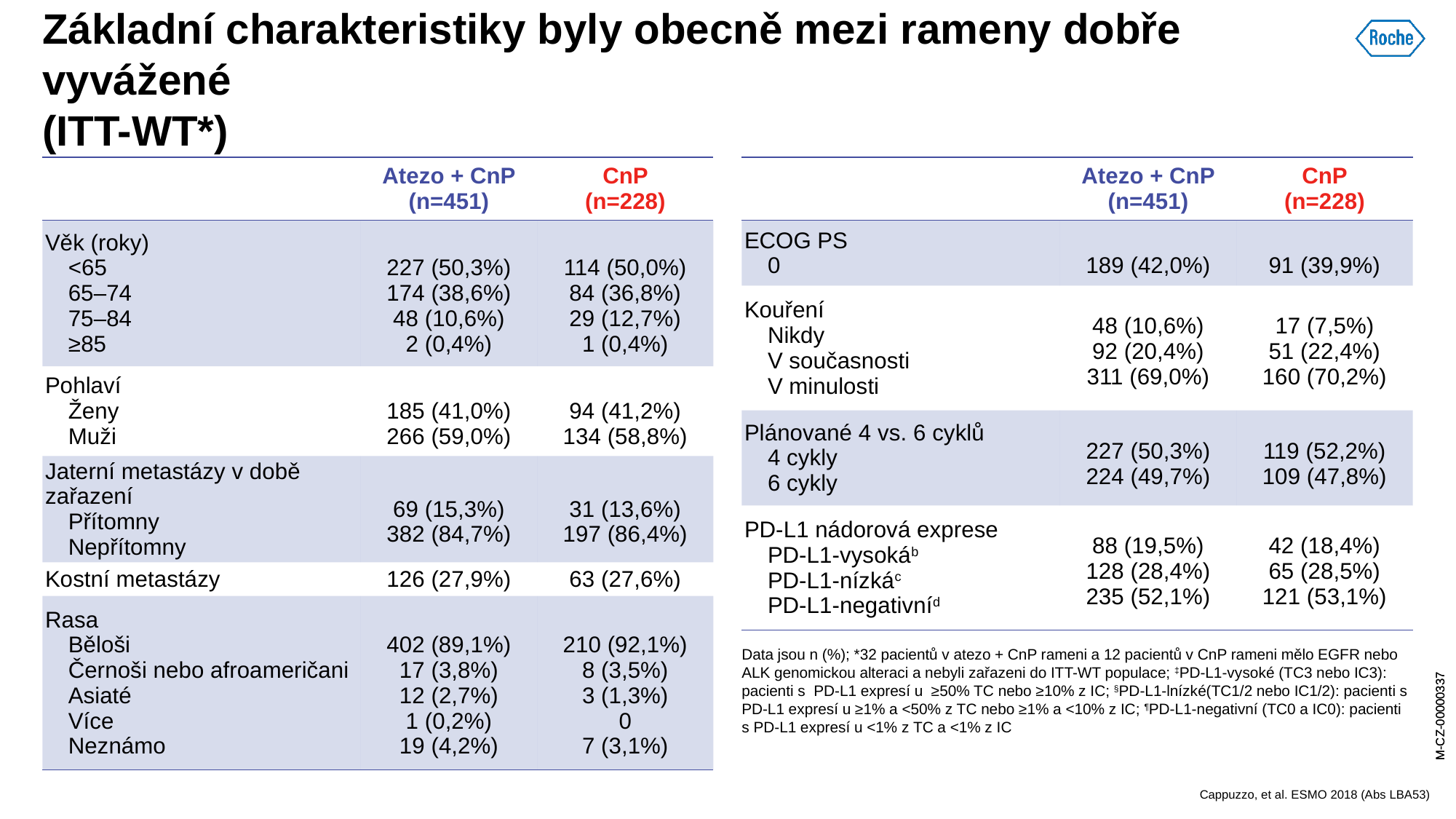

# Základní charakteristiky byly obecně mezi rameny dobře vyvážené (ITT-WT*)
|  | Atezo + CnP (n=451) | CnP (n=228) |
| --- | --- | --- |
| Věk (roky) <65 65–74 75–84 ≥85 | 227 (50,3%) 174 (38,6%) 48 (10,6%) 2 (0,4%) | 114 (50,0%) 84 (36,8%) 29 (12,7%) 1 (0,4%) |
| Pohlaví Ženy Muži | 185 (41,0%) 266 (59,0%) | 94 (41,2%) 134 (58,8%) |
| Jaterní metastázy v době zařazení Přítomny Nepřítomny | 69 (15,3%) 382 (84,7%) | 31 (13,6%) 197 (86,4%) |
| Kostní metastázy | 126 (27,9%) | 63 (27,6%) |
| Rasa Běloši Černoši nebo afroameričani Asiaté Více Neznámo | 402 (89,1%) 17 (3,8%) 12 (2,7%) 1 (0,2%) 19 (4,2%) | 210 (92,1%) 8 (3,5%) 3 (1,3%) 0 7 (3,1%) |
|  | Atezo + CnP (n=451) | CnP (n=228) |
| --- | --- | --- |
| ECOG PS 0 | 189 (42,0%) | 91 (39,9%) |
| Kouření Nikdy V současnosti V minulosti | 48 (10,6%) 92 (20,4%) 311 (69,0%) | 17 (7,5%) 51 (22,4%) 160 (70,2%) |
| Plánované 4 vs. 6 cyklů 4 cykly 6 cykly | 227 (50,3%) 224 (49,7%) | 119 (52,2%) 109 (47,8%) |
| PD-L1 nádorová exprese PD-L1-vysokáb PD-L1-nízkác PD-L1-negativníd | 88 (19,5%) 128 (28,4%) 235 (52,1%) | 42 (18,4%) 65 (28,5%) 121 (53,1%) |
Data jsou n (%); *32 pacientů v atezo + CnP rameni a 12 pacientů v CnP rameni mělo EGFR nebo ALK genomickou alteraci a nebyli zařazeni do ITT-WT populace; ‡PD-L1-vysoké (TC3 nebo IC3): pacienti s  PD-L1 expresí u  ≥50% TC nebo ≥10% z IC; §PD-L1-lnízké(TC1/2 nebo IC1/2): pacienti s PD-L1 expresí u ≥1% a <50% z TC nebo ≥1% a <10% z IC; ¶PD-L1-negativní (TC0 a IC0): pacienti s PD-L1 expresí u <1% z TC a <1% z IC
Cappuzzo, et al. ESMO 2018 (Abs LBA53)